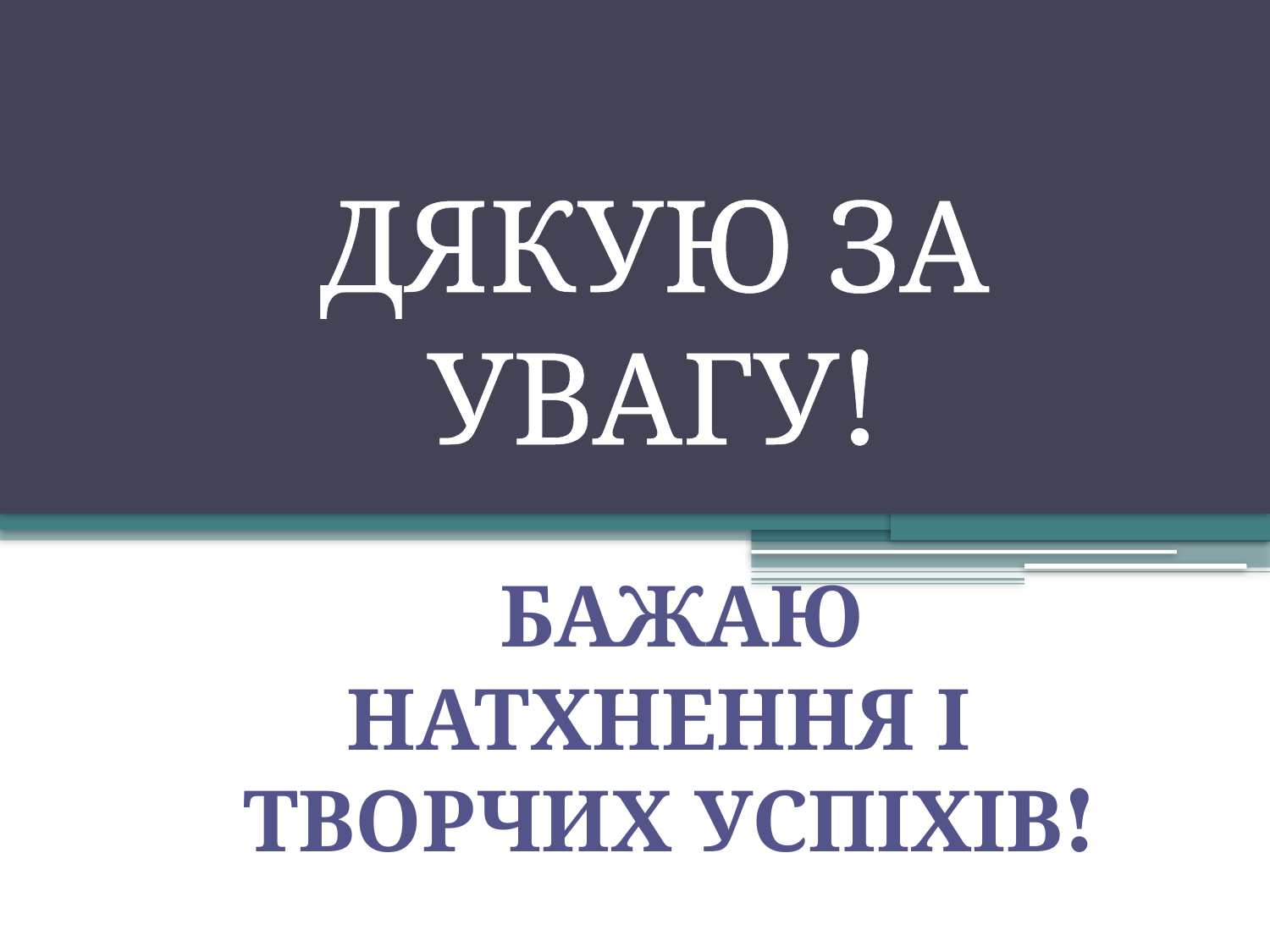

#
ДЯКУЮ ЗА УВАГУ!
 Бажаю натхнення і  творчих успіхів!